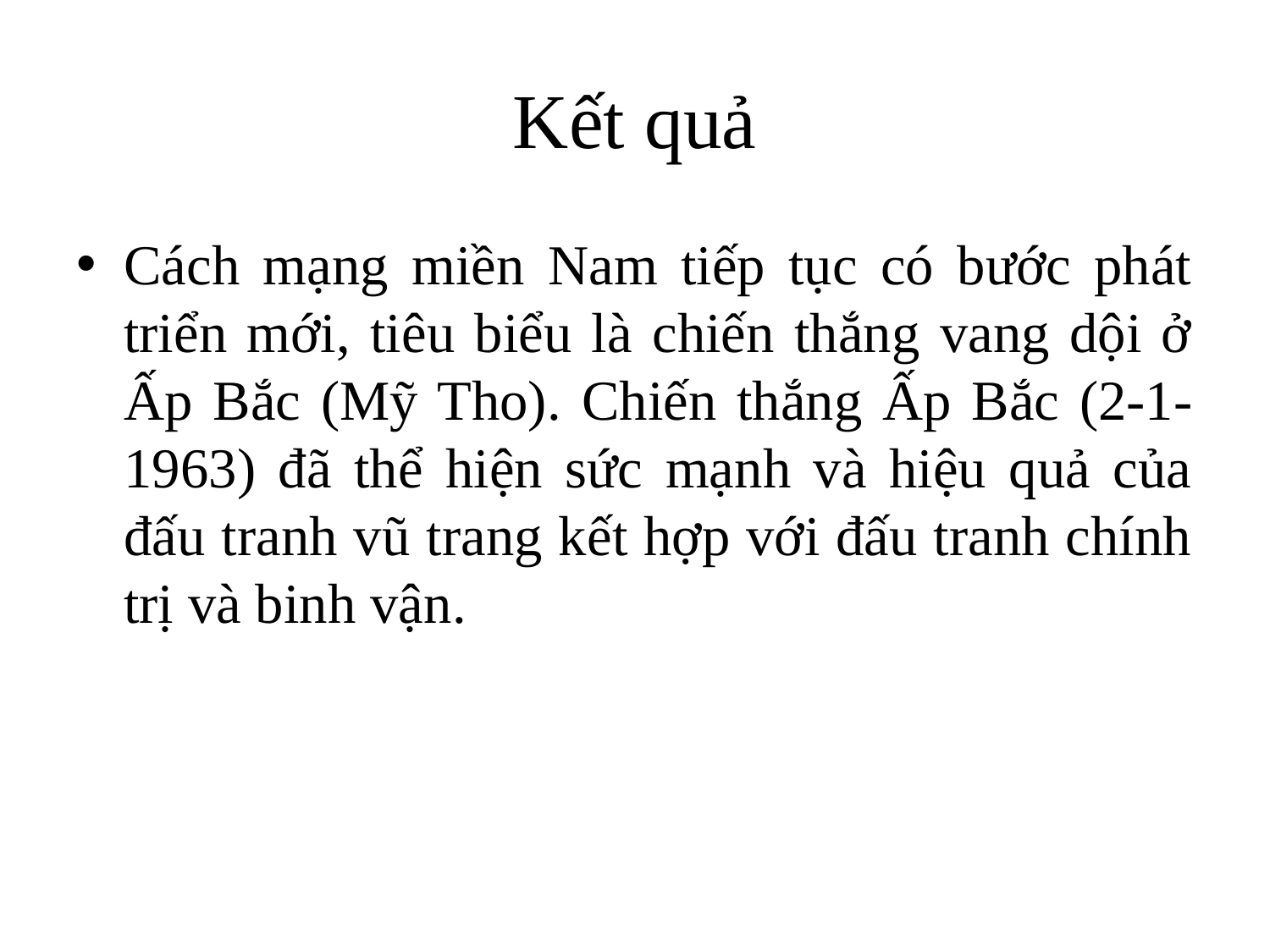

# Kết quả
Cách mạng miền Nam tiếp tục có bước phát triển mới, tiêu biểu là chiến thắng vang dội ở Ấp Bắc (Mỹ Tho). Chiến thắng Ấp Bắc (2-1-1963) đã thể hiện sức mạnh và hiệu quả của đấu tranh vũ trang kết hợp với đấu tranh chính trị và binh vận.